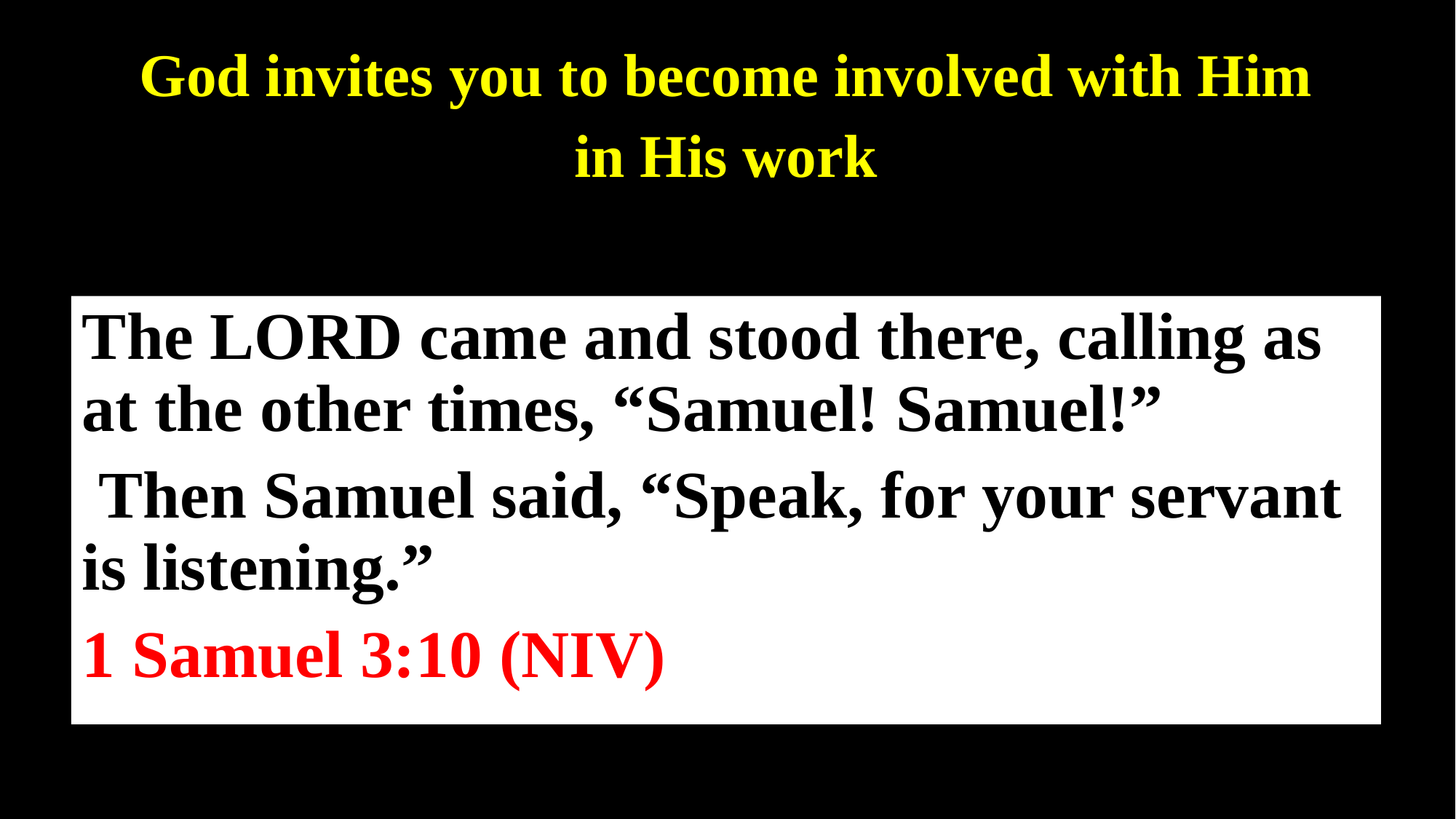

God invites you to become involved with Him
in His work
The LORD came and stood there, calling as at the other times, “Samuel! Samuel!”
 Then Samuel said, “Speak, for your servant is listening.”
1 Samuel 3:10 (NIV)